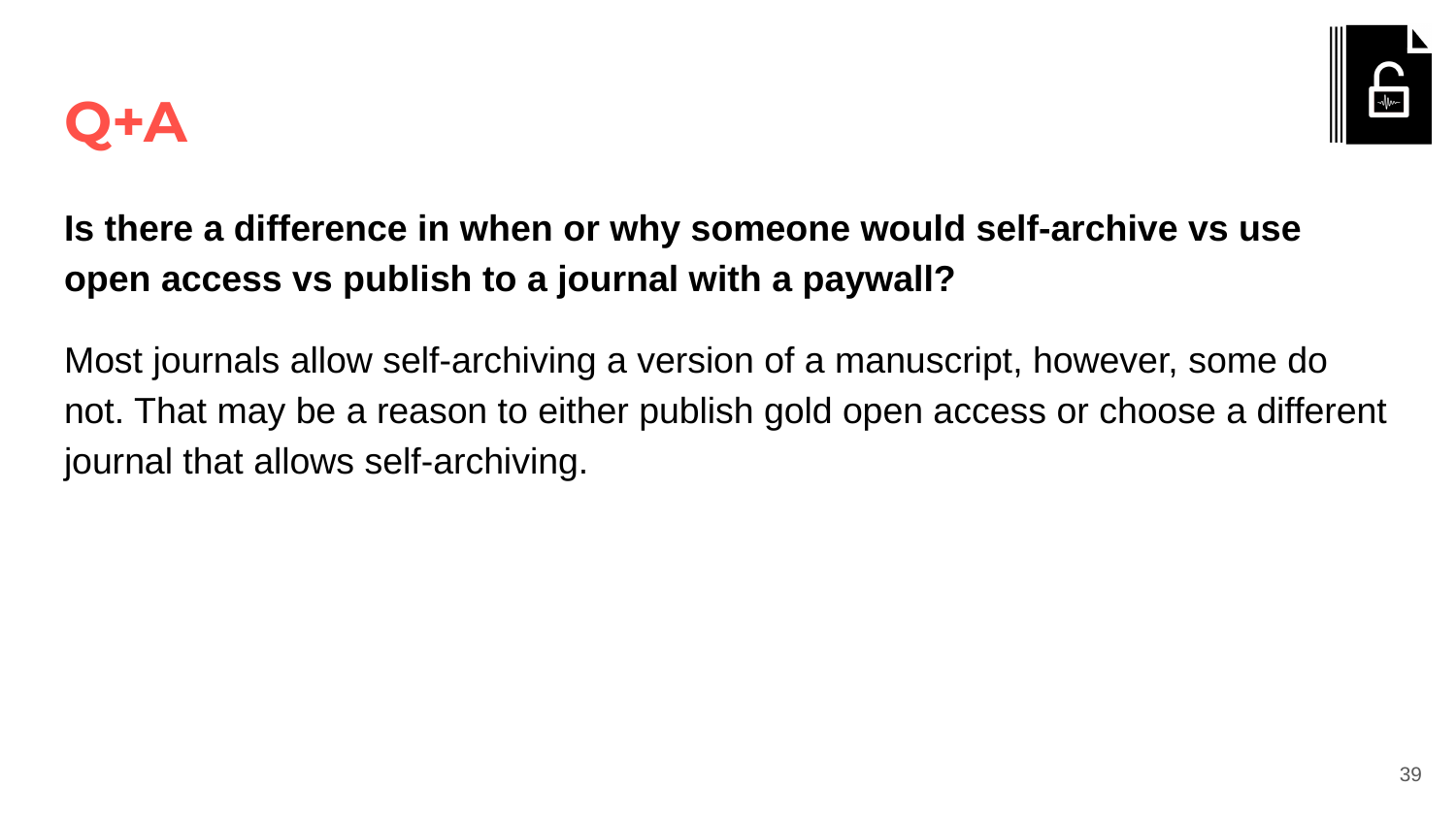

# Q+A
Is there a difference in when or why someone would self-archive vs use open access vs publish to a journal with a paywall?
Most journals allow self-archiving a version of a manuscript, however, some do not. That may be a reason to either publish gold open access or choose a different journal that allows self-archiving.

39